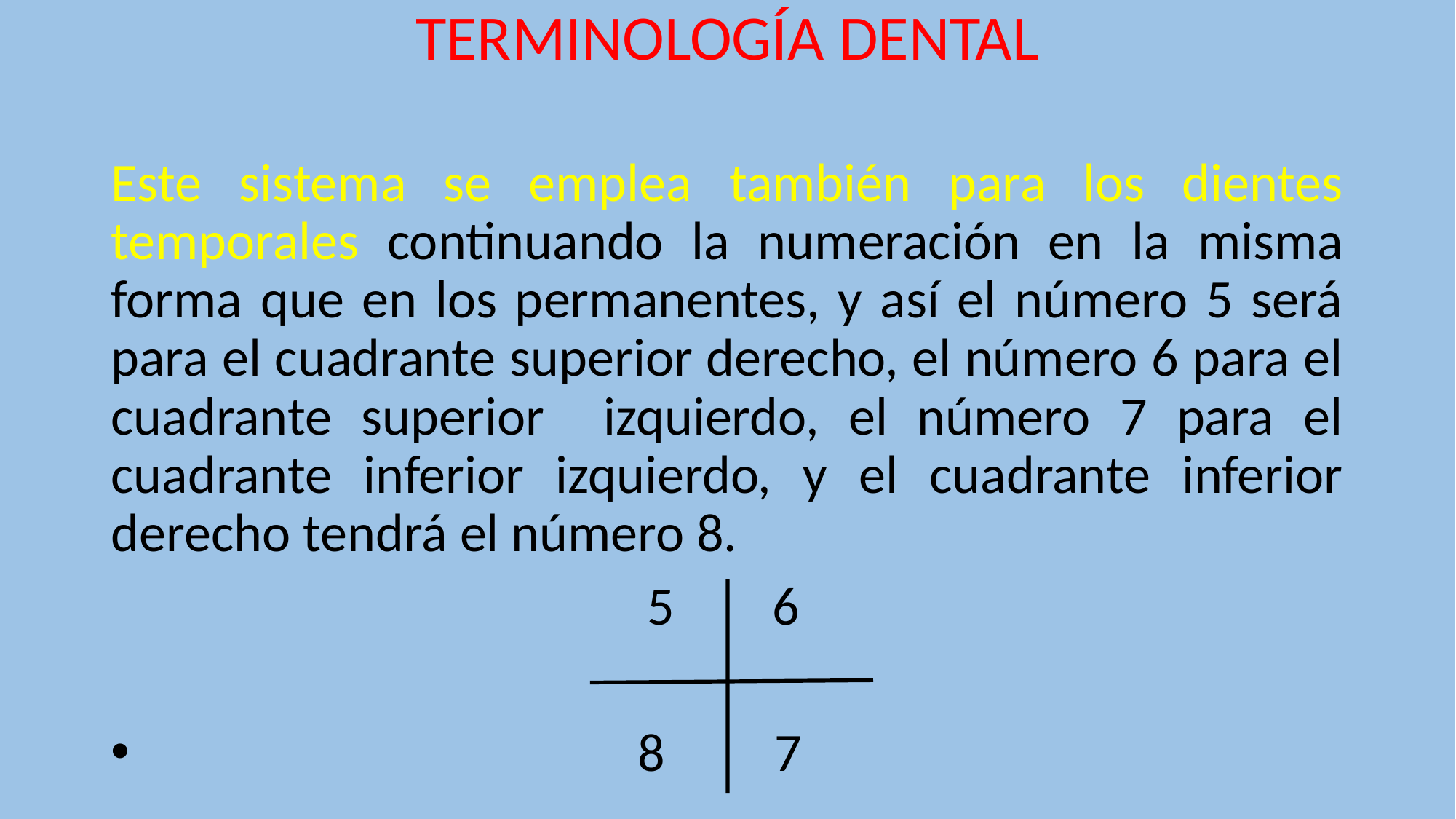

# TERMINOLOGÍA DENTAL

Este sistema se emplea también para los dientes temporales continuando la numeración en la misma forma que en los permanentes, y así el número 5 será para el cuadrante superior derecho, el número 6 para el cuadrante superior  izquierdo, el número 7 para el cuadrante inferior izquierdo, y el cuadrante inferior derecho tendrá el número 8.
                                            5        6

                                         8         7